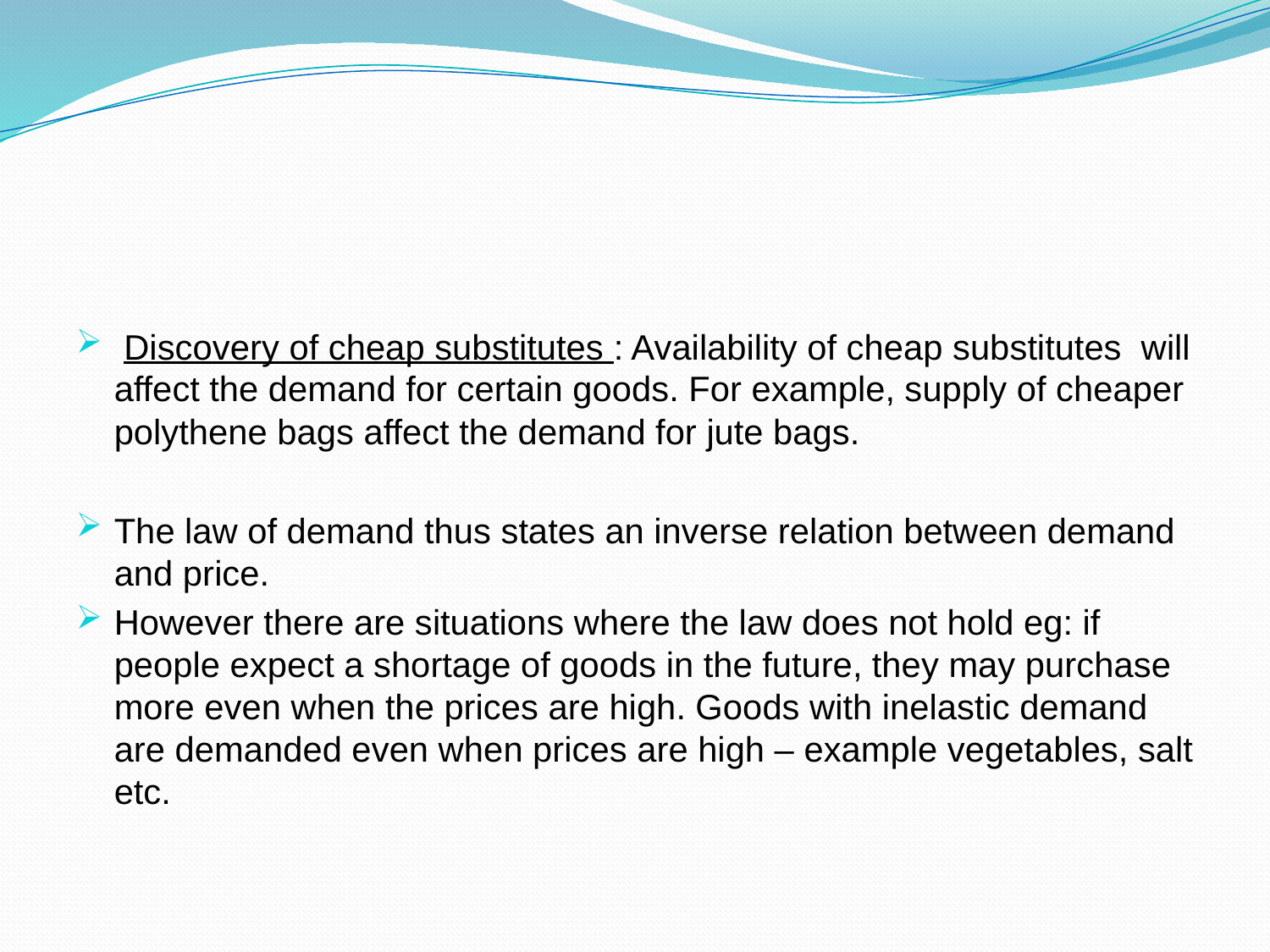

#

 Discovery of cheap substitutes : Availability of cheap substitutes  will affect the demand for certain goods. For example, supply of cheaper polythene bags affect the demand for jute bags.

The law of demand thus states an inverse relation between demand and price.
However there are situations where the law does not hold eg: if people expect a shortage of goods in the future, they may purchase more even when the prices are high. Goods with inelastic demand are demanded even when prices are high – example vegetables, salt etc.